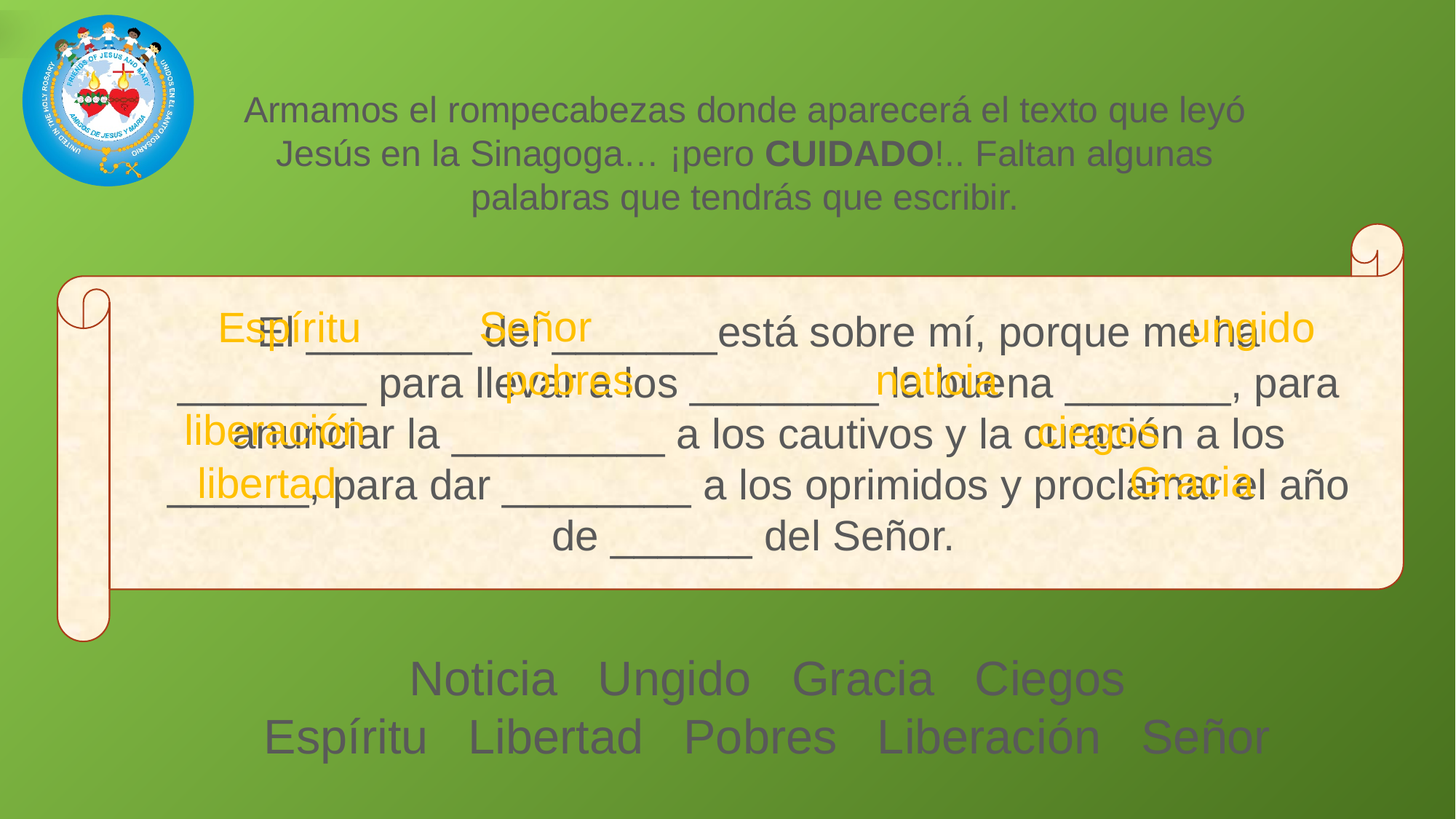

Armamos el rompecabezas donde aparecerá el texto que leyó Jesús en la Sinagoga… ¡pero CUIDADO!.. Faltan algunas palabras que tendrás que escribir.

Señor
Espíritu
ungido
El _______ del _______está sobre mí, porque me ha ________ para llevar a los ________ la buena _______, para anunciar la _________ a los cautivos y la curación a los ______, para dar ________ a los oprimidos y proclamar el año de ______ del Señor.
noticia
pobres
liberación
ciegos
Gracia
libertad
Noticia   Ungido   Gracia   Ciegos
Espíritu   Libertad   Pobres   Liberación   Señor